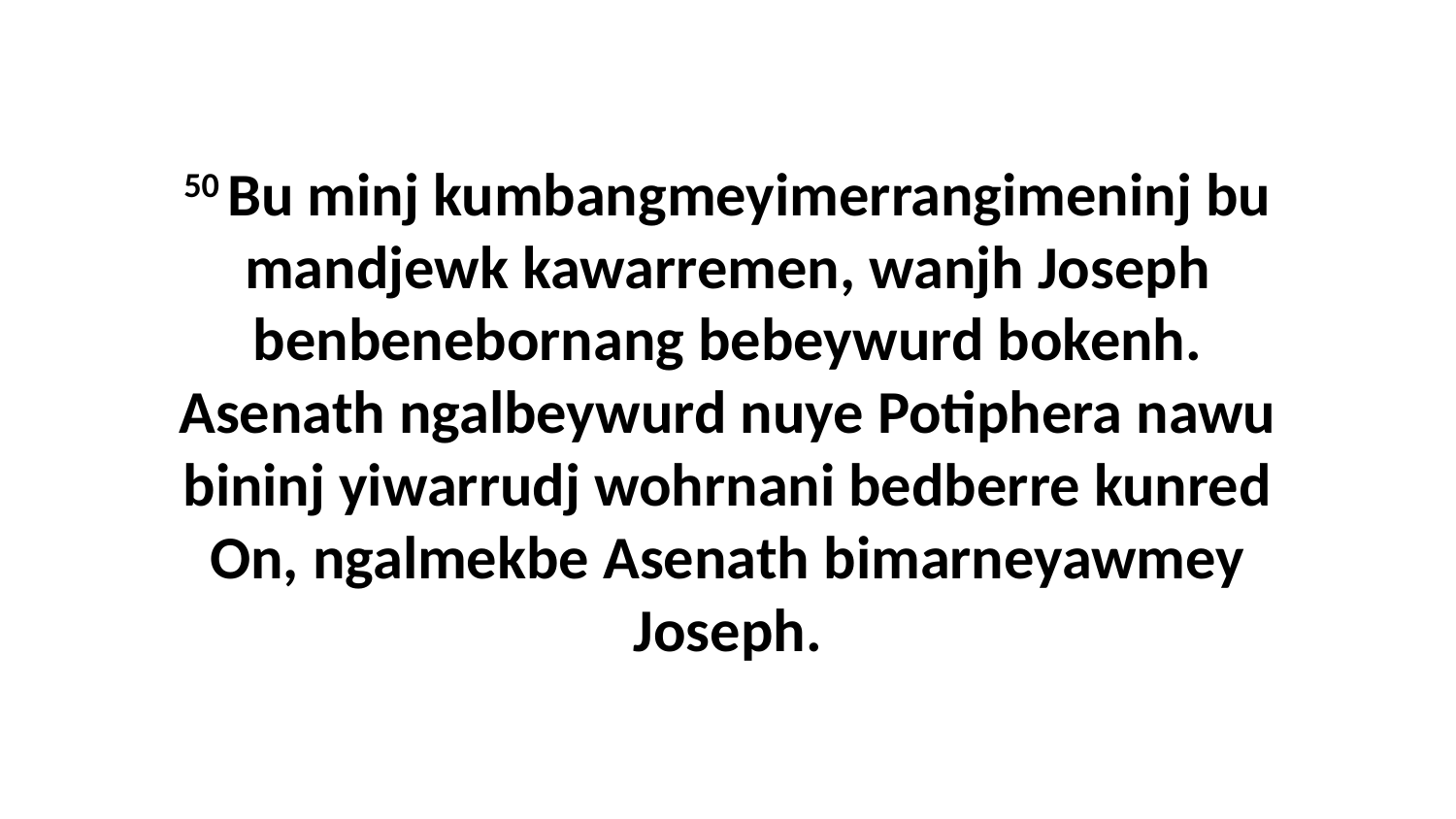

50 Bu minj kumbangmeyimerrangimeninj bu mandjewk kawarremen, wanjh Joseph benbenebornang bebeywurd bokenh. Asenath ngalbeywurd nuye Potiphera nawu bininj yiwarrudj wohrnani bedberre kunred On, ngalmekbe Asenath bimarneyawmey Joseph.